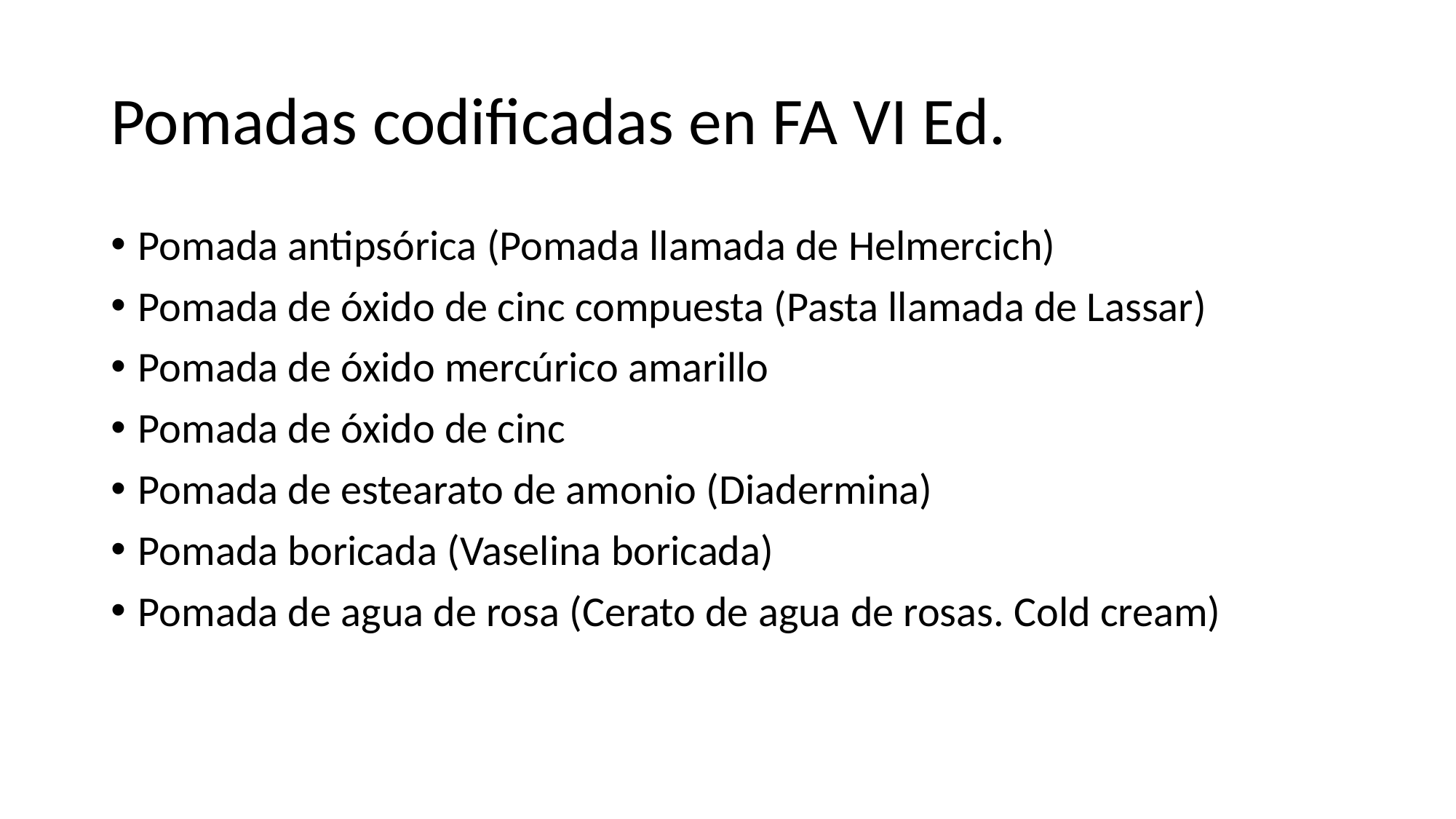

# Pomadas codificadas en FA VI Ed.
Pomada antipsórica (Pomada llamada de Helmercich)
Pomada de óxido de cinc compuesta (Pasta llamada de Lassar)
Pomada de óxido mercúrico amarillo
Pomada de óxido de cinc
Pomada de estearato de amonio (Diadermina)
Pomada boricada (Vaselina boricada)
Pomada de agua de rosa (Cerato de agua de rosas. Cold cream)